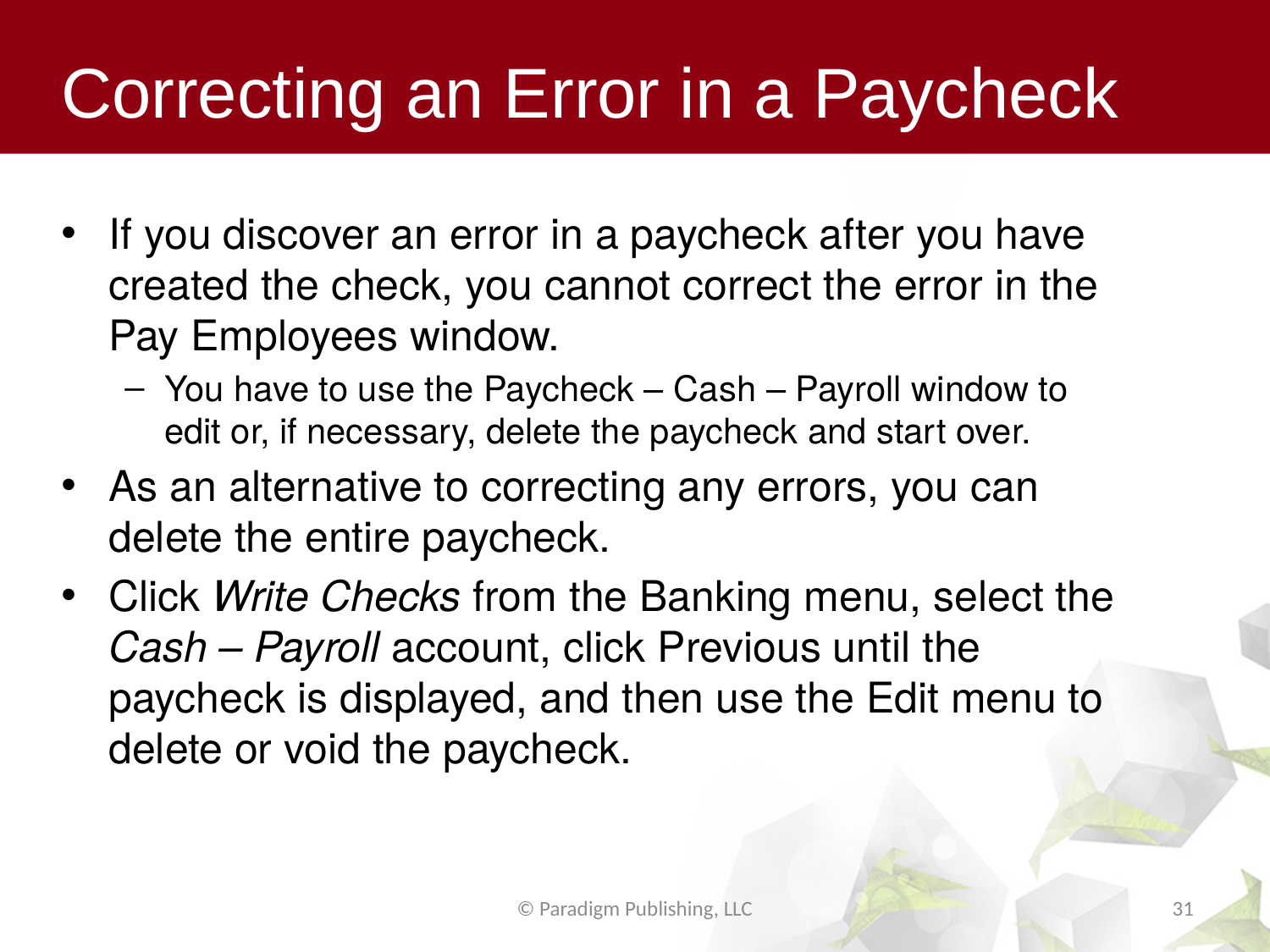

# Correcting an Error in a Paycheck
If you discover an error in a paycheck after you have created the check, you cannot correct the error in the Pay Employees window.
You have to use the Paycheck – Cash – Payroll window to edit or, if necessary, delete the paycheck and start over.
As an alternative to correcting any errors, you can delete the entire paycheck.
Click Write Checks from the Banking menu, select the Cash – Payroll account, click Previous until the paycheck is displayed, and then use the Edit menu to delete or void the paycheck.
© Paradigm Publishing, LLC
31